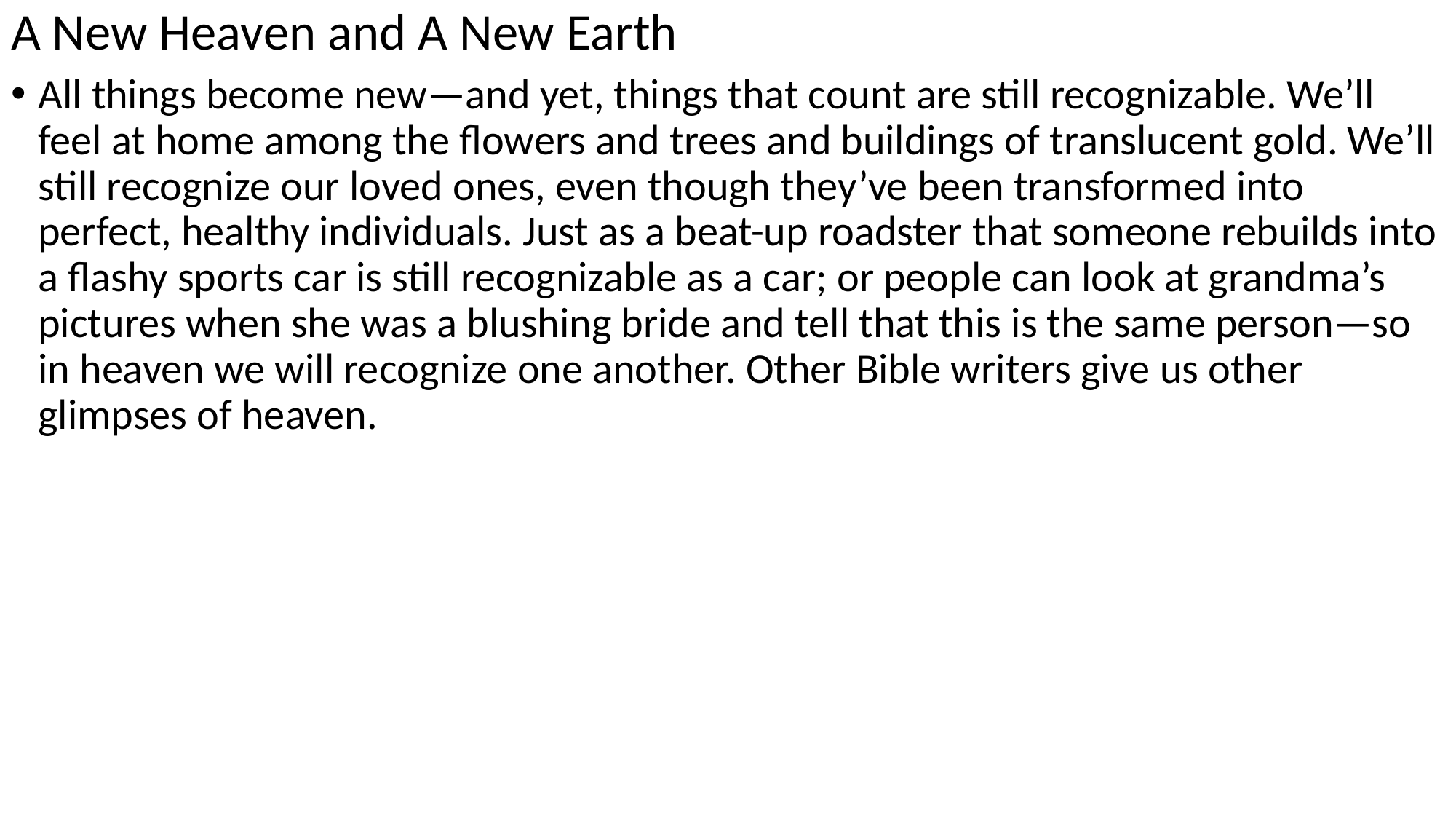

# A New Heaven and A New Earth
All things become new—and yet, things that count are still recognizable. We’ll feel at home among the flowers and trees and buildings of translucent gold. We’ll still recognize our loved ones, even though they’ve been transformed into perfect, healthy individuals. Just as a beat-up roadster that someone rebuilds into a flashy sports car is still recognizable as a car; or people can look at grandma’s pictures when she was a blushing bride and tell that this is the same person—so in heaven we will recognize one another. Other Bible writers give us other glimpses of heaven.